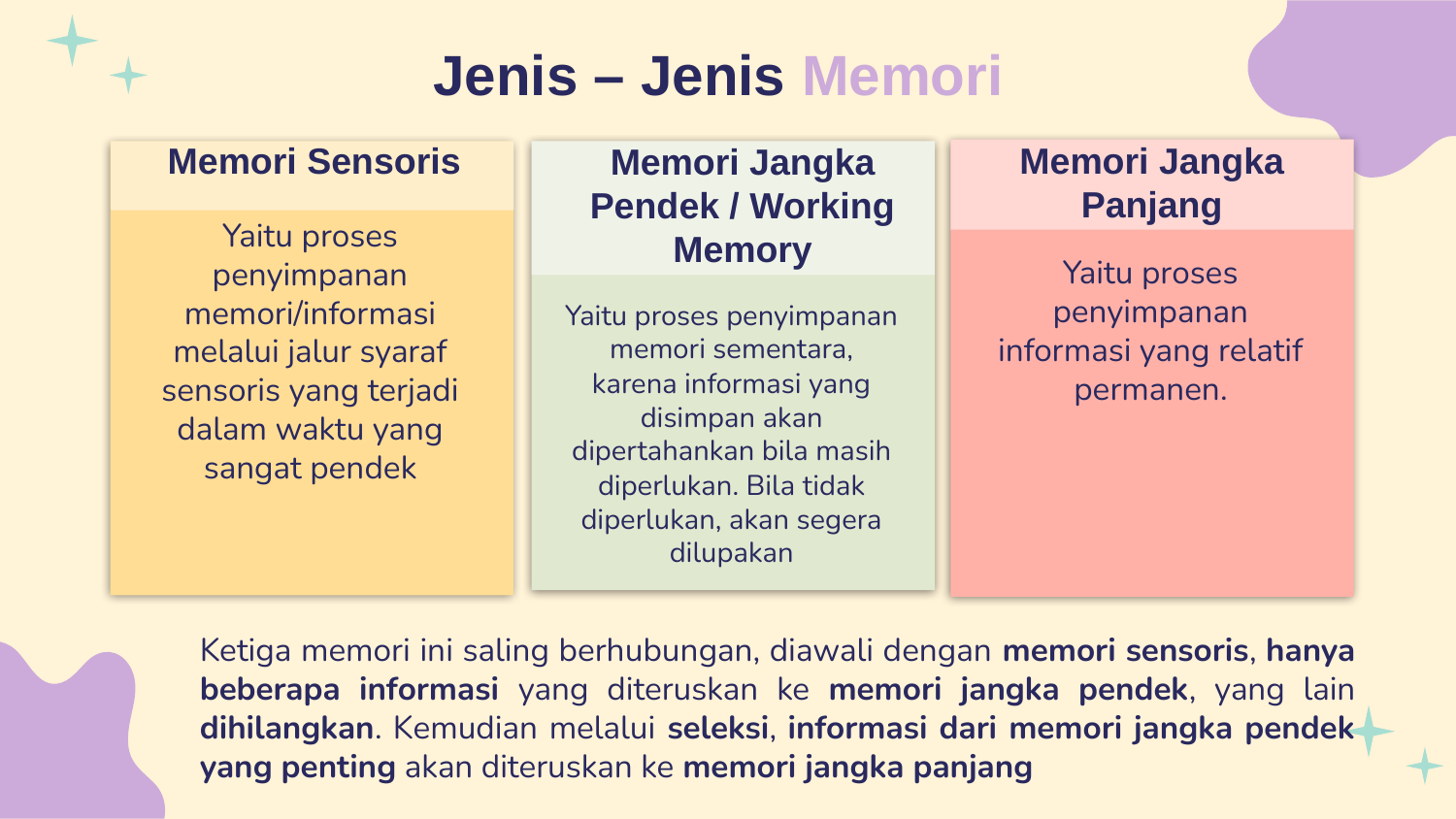

# Jenis – Jenis Memori
Memori Sensoris
Memori Jangka Panjang
Memori Jangka Pendek / Working Memory

Yaitu proses penyimpanan memori/informasi melalui jalur syaraf sensoris yang terjadi dalam waktu yang sangat pendek
Yaitu proses penyimpanan informasi yang relatif permanen.
Yaitu proses penyimpanan memori sementara, karena informasi yang disimpan akan dipertahankan bila masih diperlukan. Bila tidak diperlukan, akan segera dilupakan
Ketiga memori ini saling berhubungan, diawali dengan memori sensoris, hanya beberapa informasi yang diteruskan ke memori jangka pendek, yang lain dihilangkan. Kemudian melalui seleksi, informasi dari memori jangka pendek yang penting akan diteruskan ke memori jangka panjang